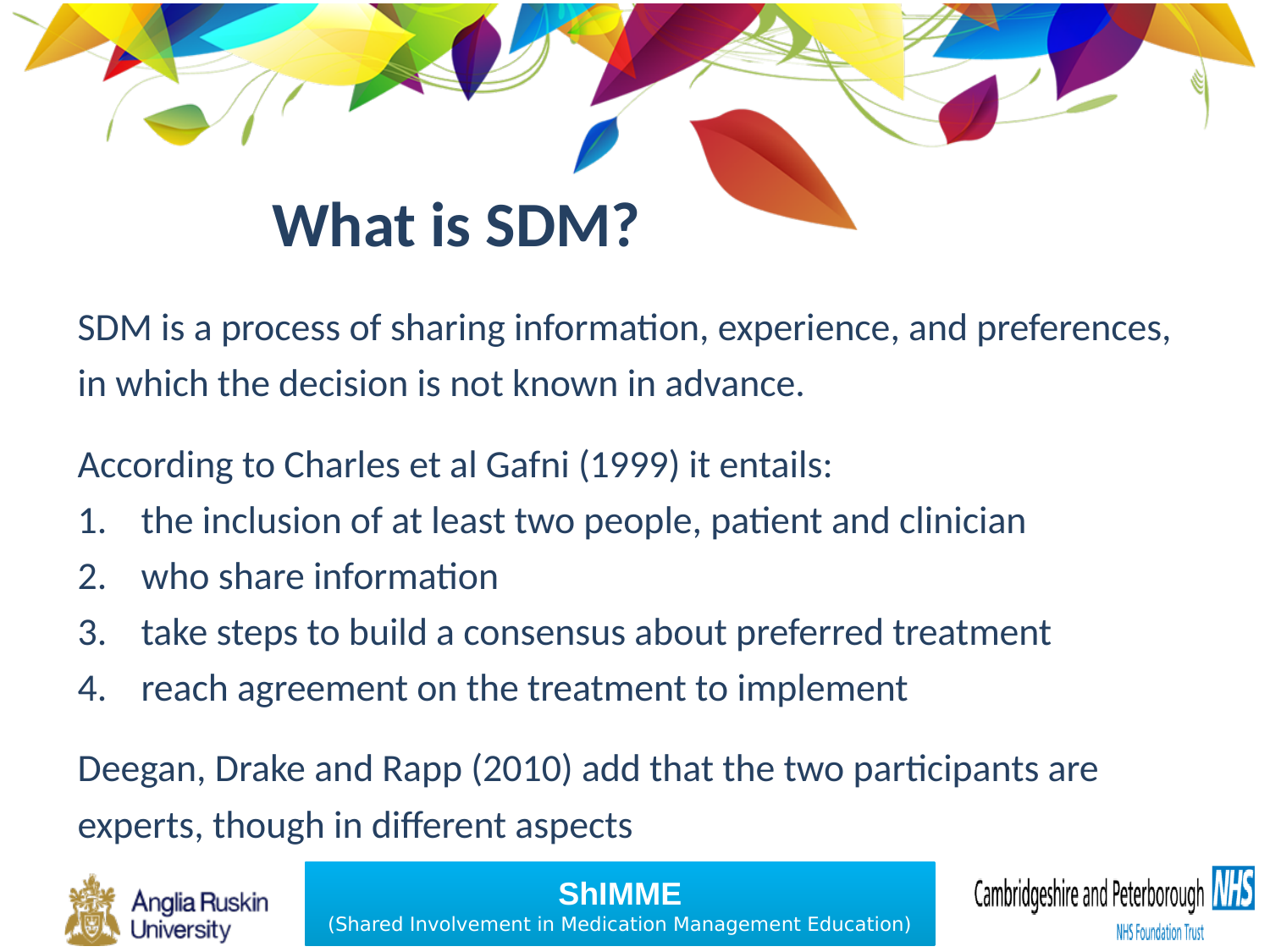

# What is SDM?
SDM is a process of sharing information, experience, and preferences, in which the decision is not known in advance.

According to Charles et al Gafni (1999) it entails:
the inclusion of at least two people, patient and clinician
who share information
take steps to build a consensus about preferred treatment
reach agreement on the treatment to implement

Deegan, Drake and Rapp (2010) add that the two participants are experts, though in different aspects